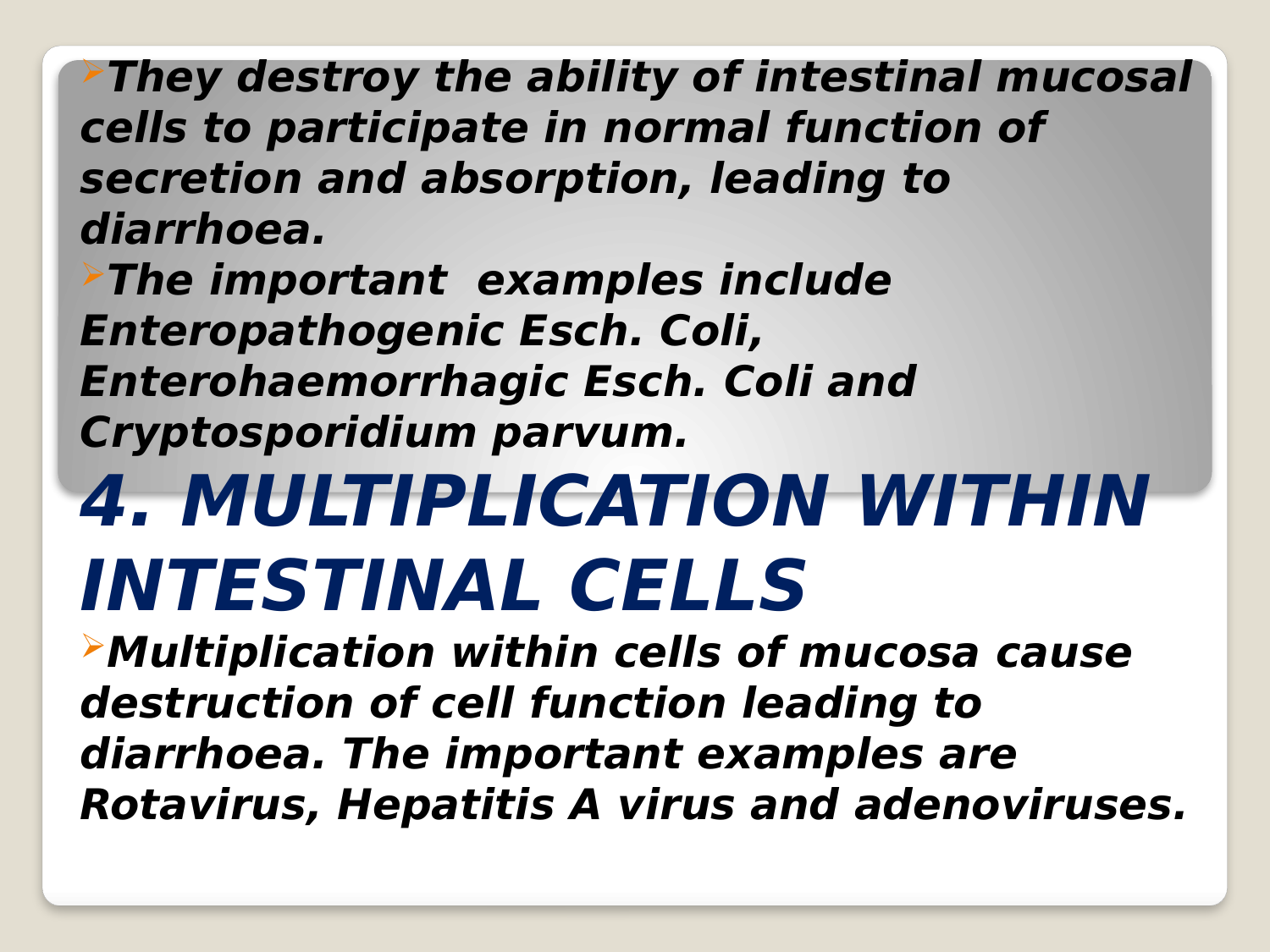

They destroy the ability of intestinal mucosal cells to participate in normal function of secretion and absorption, leading to diarrhoea.
The important  examples include Enteropathogenic Esch. Coli, Enterohaemorrhagic Esch. Coli and Cryptosporidium parvum.
4. MULTIPLICATION WITHIN INTESTINAL CELLS
Multiplication within cells of mucosa cause destruction of cell function leading to diarrhoea. The important examples are Rotavirus, Hepatitis A virus and adenoviruses.